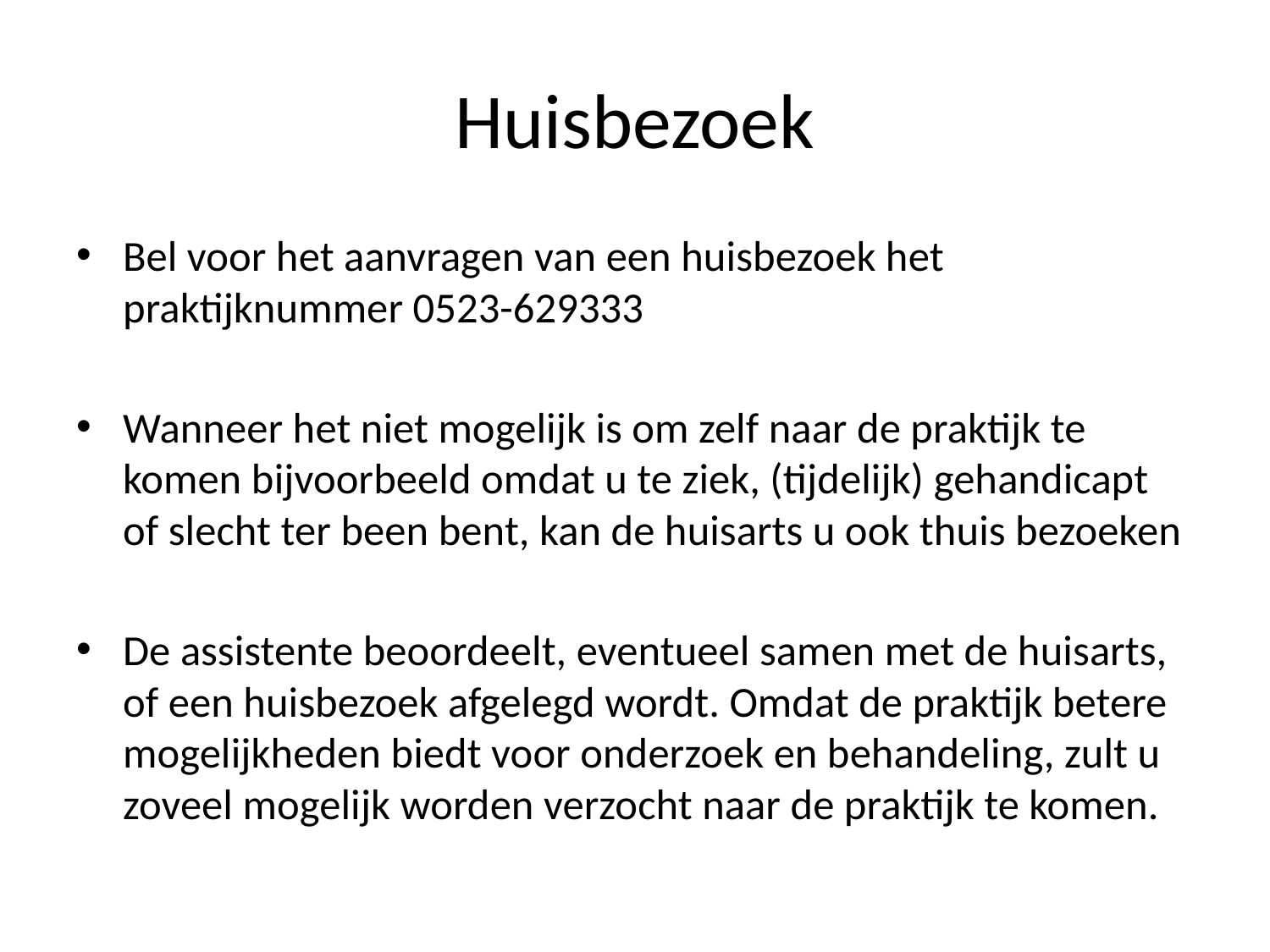

# Huisbezoek
Bel voor het aanvragen van een huisbezoek het praktijknummer 0523-629333

Wanneer het niet mogelijk is om zelf naar de praktijk te komen bijvoorbeeld omdat u te ziek, (tijdelijk) gehandicapt of slecht ter been bent, kan de huisarts u ook thuis bezoeken

De assistente beoordeelt, eventueel samen met de huisarts, of een huisbezoek afgelegd wordt. Omdat de praktijk betere mogelijkheden biedt voor onderzoek en behandeling, zult u zoveel mogelijk worden verzocht naar de praktijk te komen.